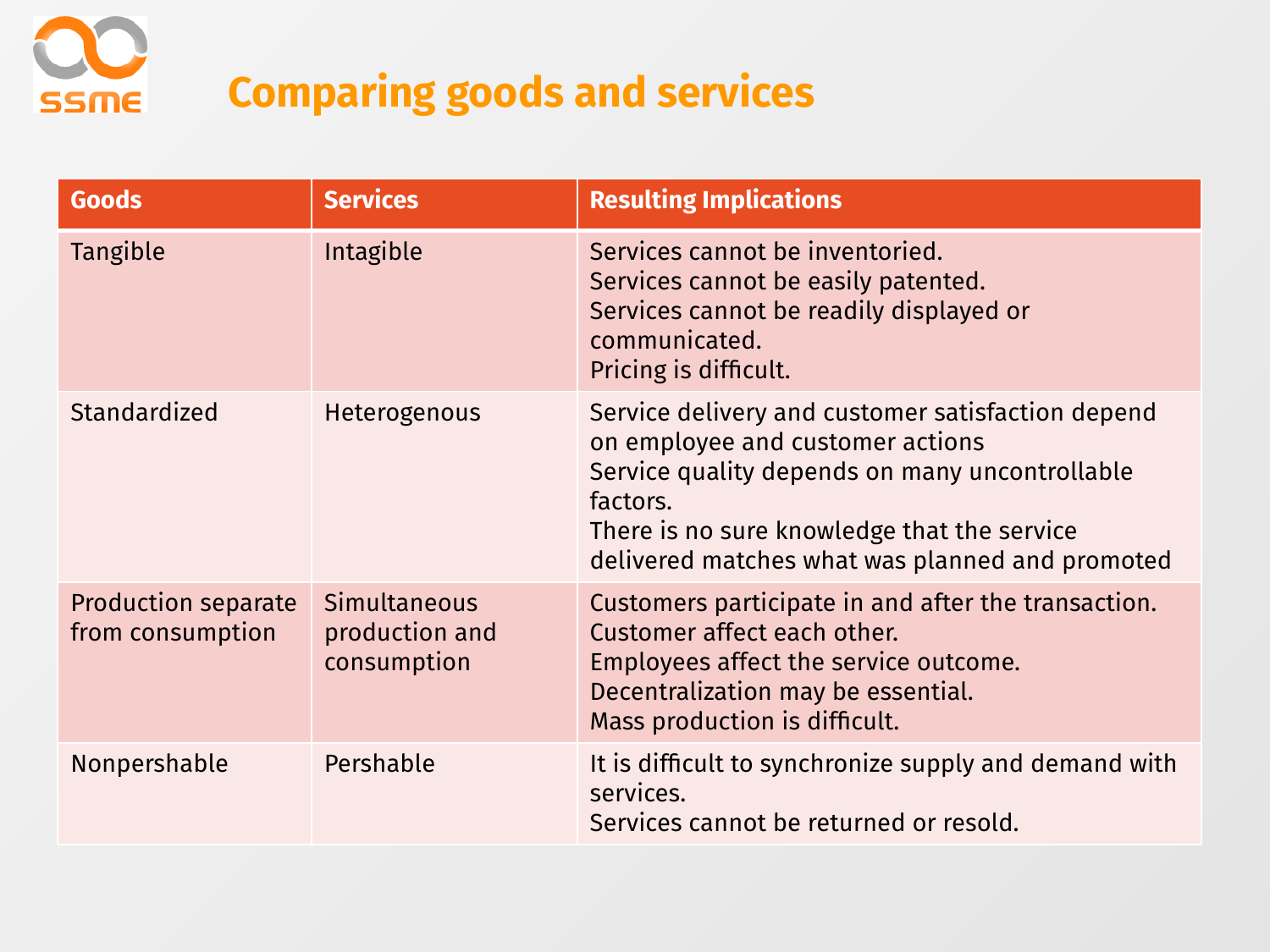

# Comparing goods and services
| Goods | Services | Resulting Implications |
| --- | --- | --- |
| Tangible | Intagible | Services cannot be inventoried. Services cannot be easily patented. Services cannot be readily displayed or communicated. Pricing is difficult. |
| Standardized | Heterogenous | Service delivery and customer satisfaction depend on employee and customer actions Service quality depends on many uncontrollable factors. There is no sure knowledge that the service delivered matches what was planned and promoted |
| Production separate from consumption | Simultaneous production and consumption | Customers participate in and after the transaction. Customer affect each other. Employees affect the service outcome. Decentralization may be essential. Mass production is difficult. |
| Nonpershable | Pershable | It is difficult to synchronize supply and demand with services. Services cannot be returned or resold. |